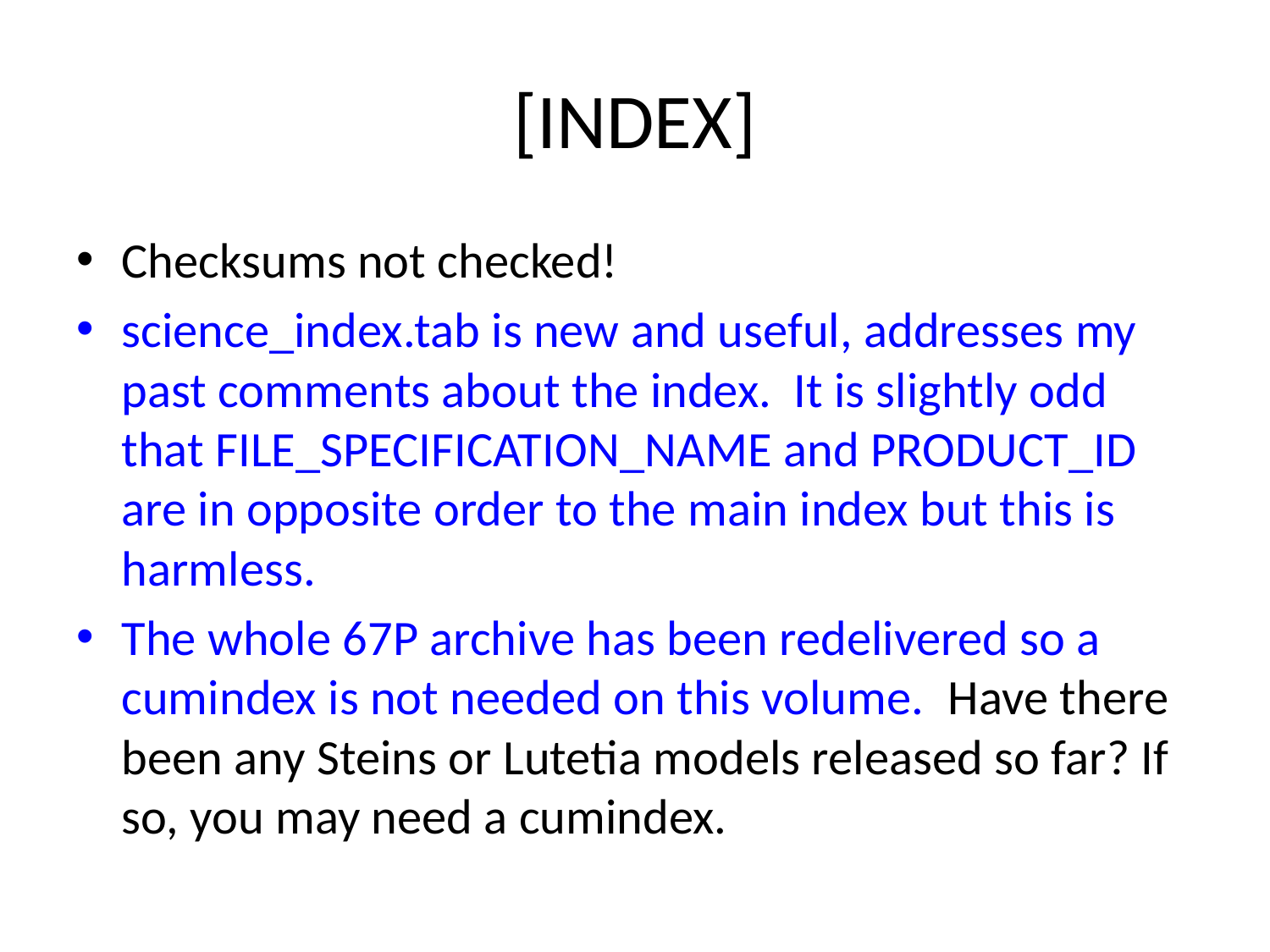

# [INDEX]
Checksums not checked!
science_index.tab is new and useful, addresses my past comments about the index.  It is slightly odd that FILE_SPECIFICATION_NAME and PRODUCT_ID are in opposite order to the main index but this is harmless.
The whole 67P archive has been redelivered so a cumindex is not needed on this volume.  Have there been any Steins or Lutetia models released so far? If so, you may need a cumindex.